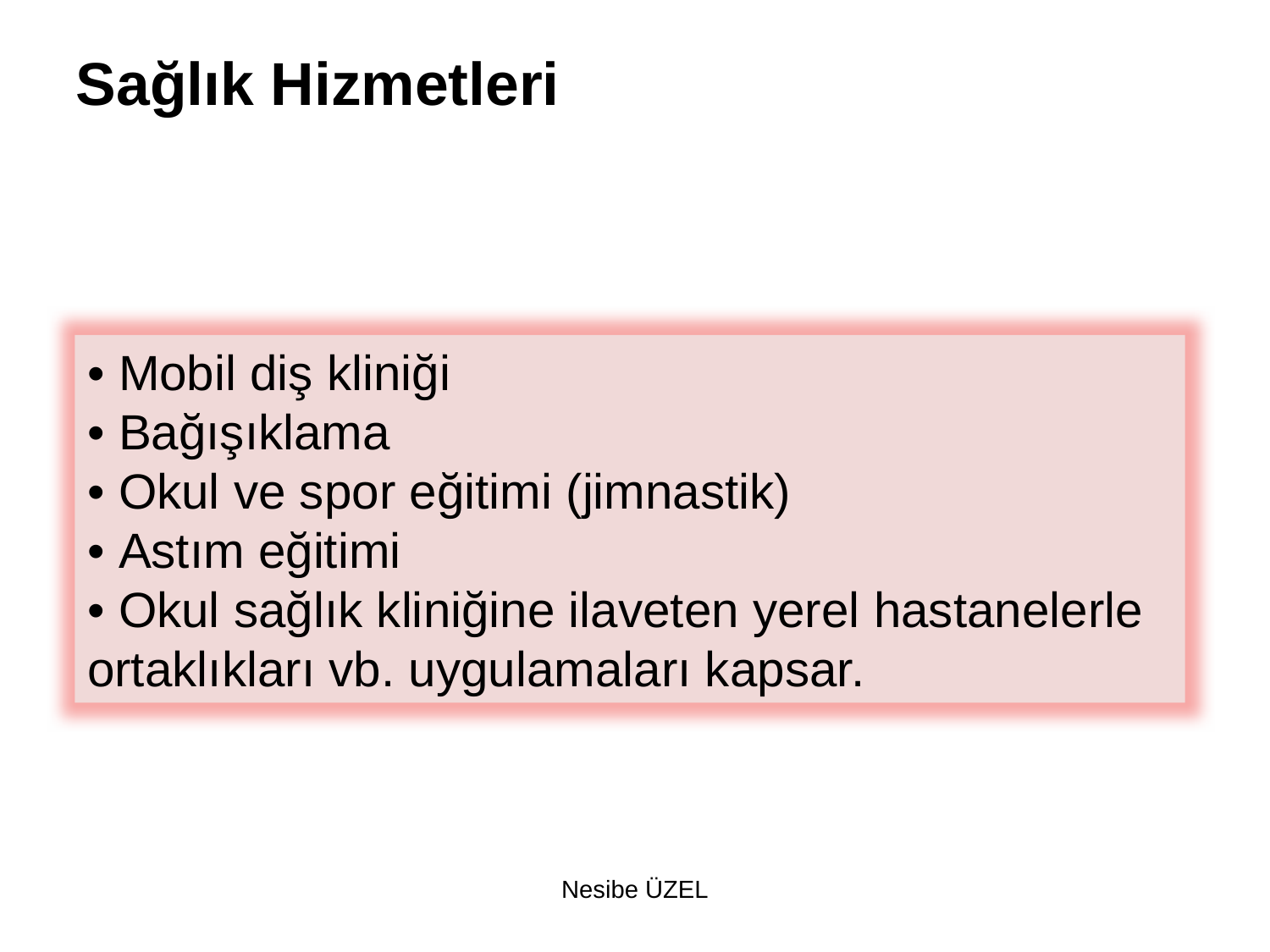

# Sağlık Hizmetleri
• Mobil diş kliniği
• Bağışıklama
• Okul ve spor eğitimi (jimnastik)
• Astım eğitimi
• Okul sağlık kliniğine ilaveten yerel hastanelerle ortaklıkları vb. uygulamaları kapsar.
Nesibe ÜZEL
7